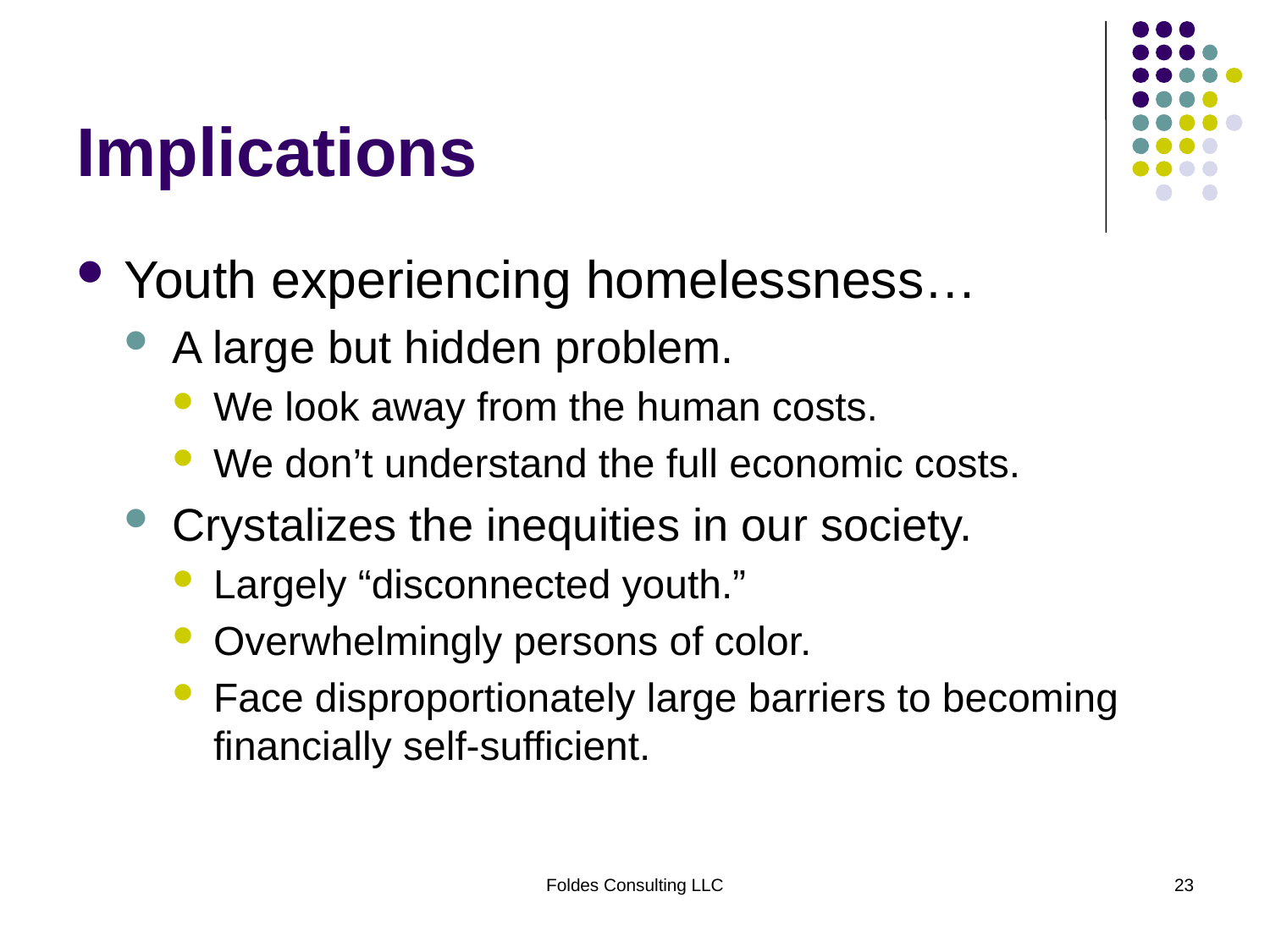

# Implications
Youth experiencing homelessness…
A large but hidden problem.
We look away from the human costs.
We don’t understand the full economic costs.
Crystalizes the inequities in our society.
Largely “disconnected youth.”
Overwhelmingly persons of color.
Face disproportionately large barriers to becoming financially self-sufficient.
Foldes Consulting LLC
23